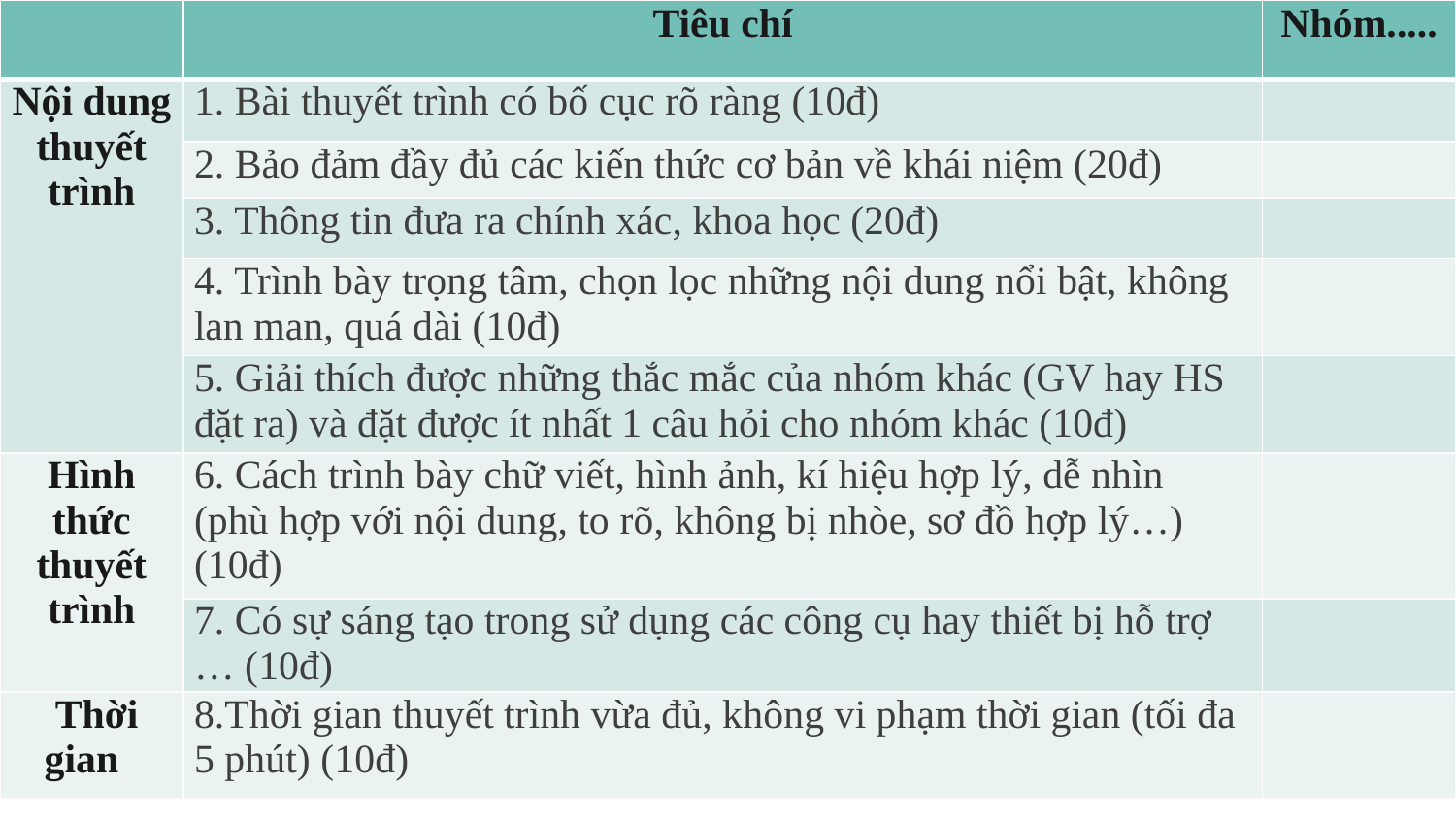

|  | Tiêu chí | Nhóm..... |
| --- | --- | --- |
| Nội dung thuyết trình | 1. Bài thuyết trình có bố cục rõ ràng (10đ) |  |
|  | 2. Bảo đảm đầy đủ các kiến thức cơ bản về khái niệm (20đ) |  |
|  | 3. Thông tin đưa ra chính xác, khoa học (20đ) |  |
|  | 4. Trình bày trọng tâm, chọn lọc những nội dung nổi bật, không lan man, quá dài (10đ) |  |
|  | 5. Giải thích được những thắc mắc của nhóm khác (GV hay HS đặt ra) và đặt được ít nhất 1 câu hỏi cho nhóm khác (10đ) |  |
| Hình thức thuyết trình | 6. Cách trình bày chữ viết, hình ảnh, kí hiệu hợp lý, dễ nhìn (phù hợp với nội dung, to rõ, không bị nhòe, sơ đồ hợp lý…) (10đ) |  |
|  | 7. Có sự sáng tạo trong sử dụng các công cụ hay thiết bị hỗ trợ … (10đ) |  |
| Thời gian | 8.Thời gian thuyết trình vừa đủ, không vi phạm thời gian (tối đa 5 phút) (10đ) |  |